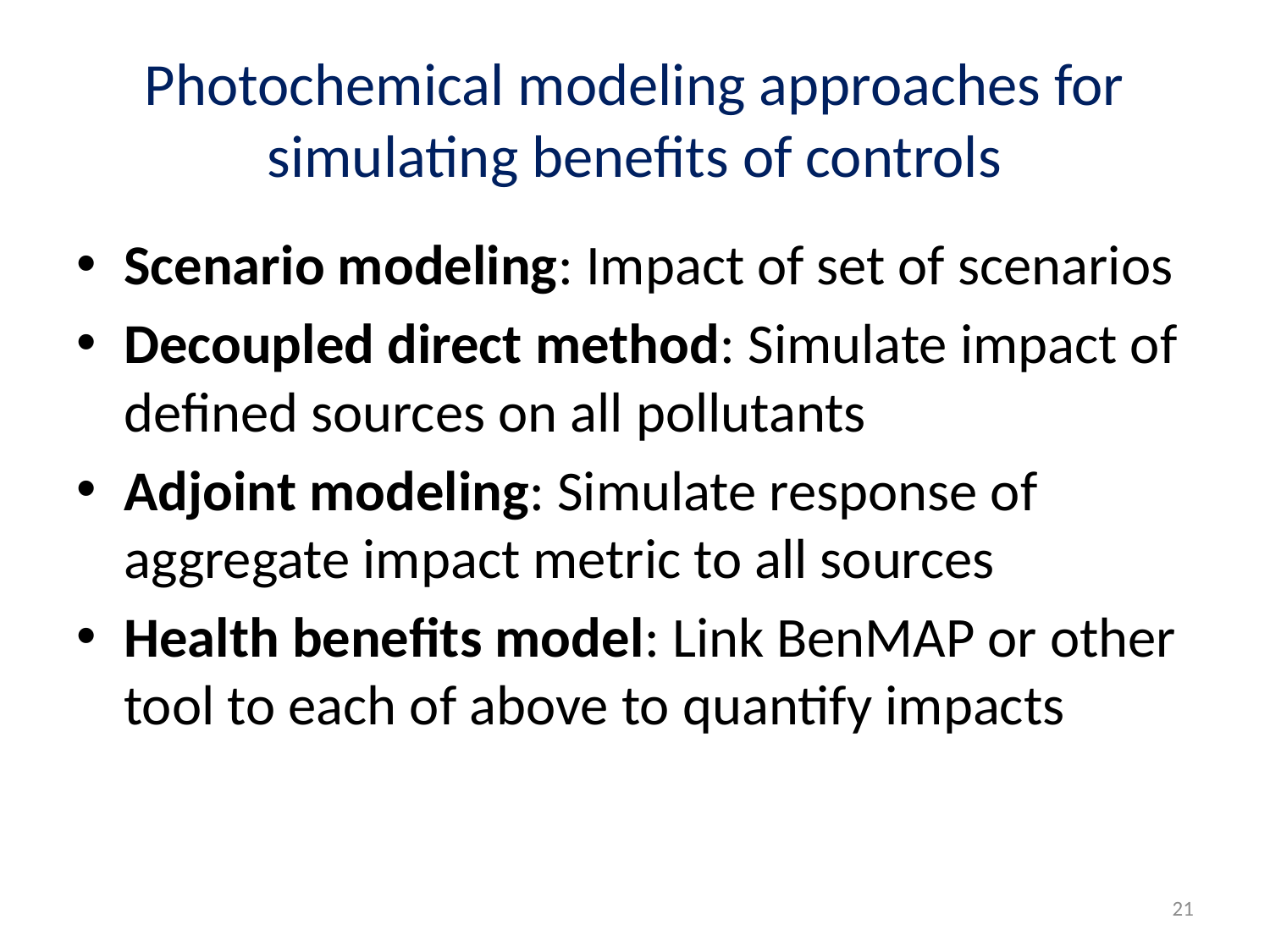

# Photochemical modeling approaches for simulating benefits of controls
Scenario modeling: Impact of set of scenarios
Decoupled direct method: Simulate impact of defined sources on all pollutants
Adjoint modeling: Simulate response of aggregate impact metric to all sources
Health benefits model: Link BenMAP or other tool to each of above to quantify impacts
21